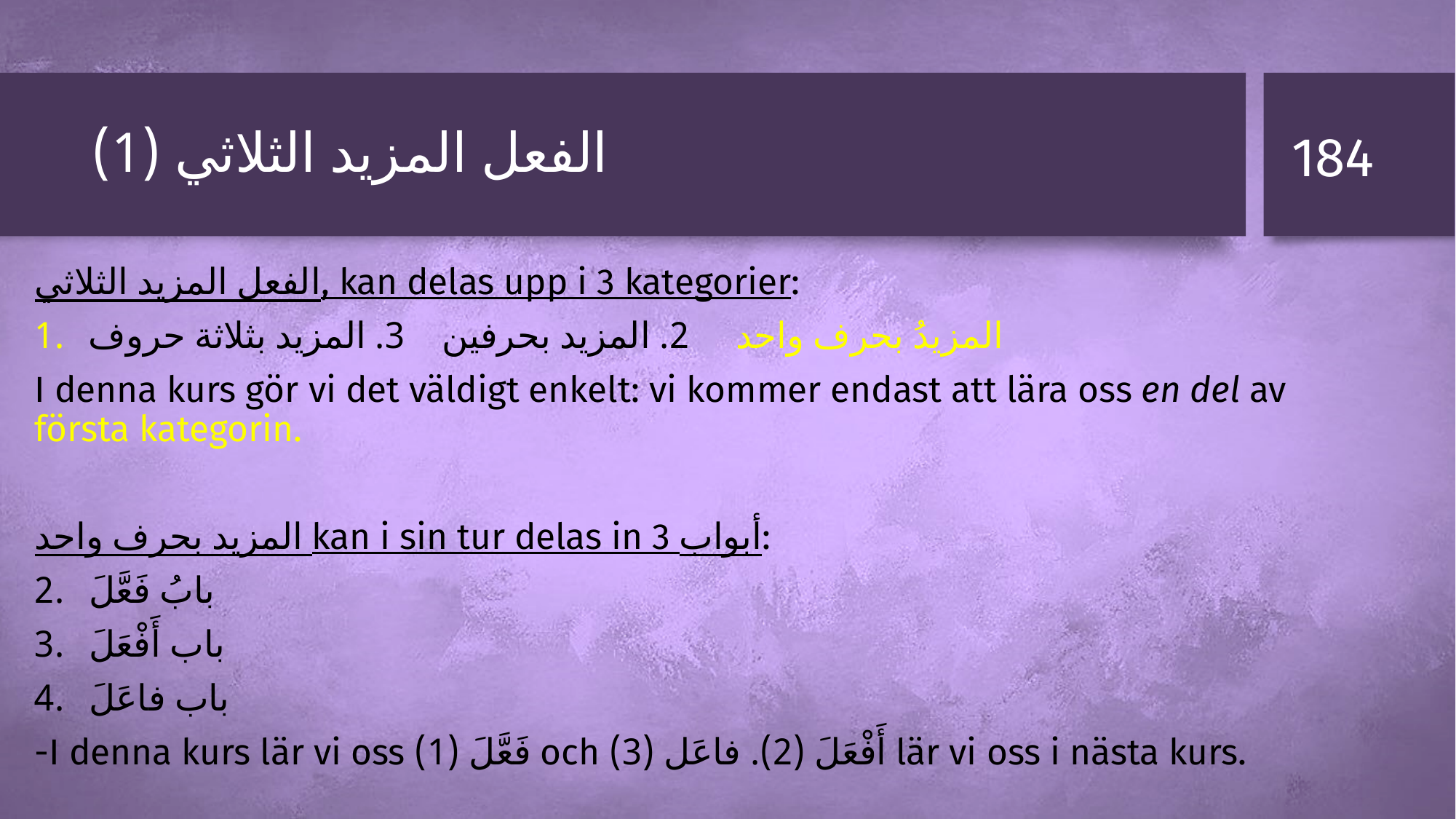

184
# الفعل المزيد الثلاثي (1)
الفعل المزيد الثلاثي, kan delas upp i 3 kategorier:
المزيدُ بحرف واحد     2. المزيد بحرفين    3. المزيد بثلاثة حروف
I denna kurs gör vi det väldigt enkelt: vi kommer endast att lära oss en del av första kategorin.

المزيد بحرف واحد kan i sin tur delas in 3 أبواب:
بابُ فَعَّلَ
باب أَفْعَلَ
باب فاعَلَ
-I denna kurs lär vi oss فَعَّلَ (1) och أَفْعَلَ (2). فاعَل (3) lär vi oss i nästa kurs.